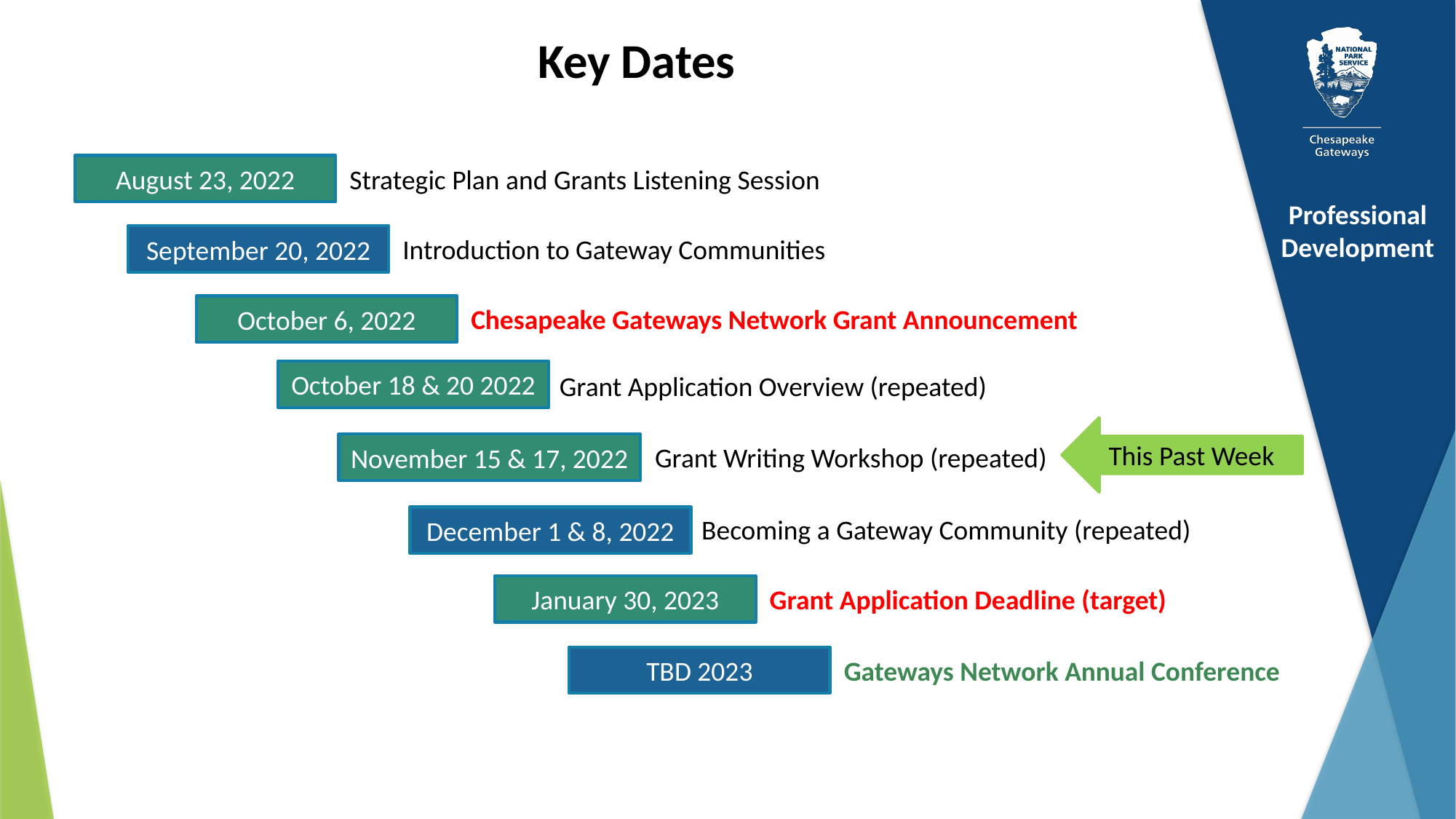

Key Dates
August 23, 2022
Strategic Plan and Grants Listening Session
Professional Development
September 20, 2022
Introduction to Gateway Communities
October 6, 2022
Chesapeake Gateways Network Grant Announcement
October 18 & 20 2022
Grant Application Overview (repeated)
This Past Week
November 15 & 17, 2022
Grant Writing Workshop (repeated)
Becoming a Gateway Community (repeated)
December 1 & 8, 2022
January 30, 2023
Grant Application Deadline (target)
TBD 2023
Gateways Network Annual Conference